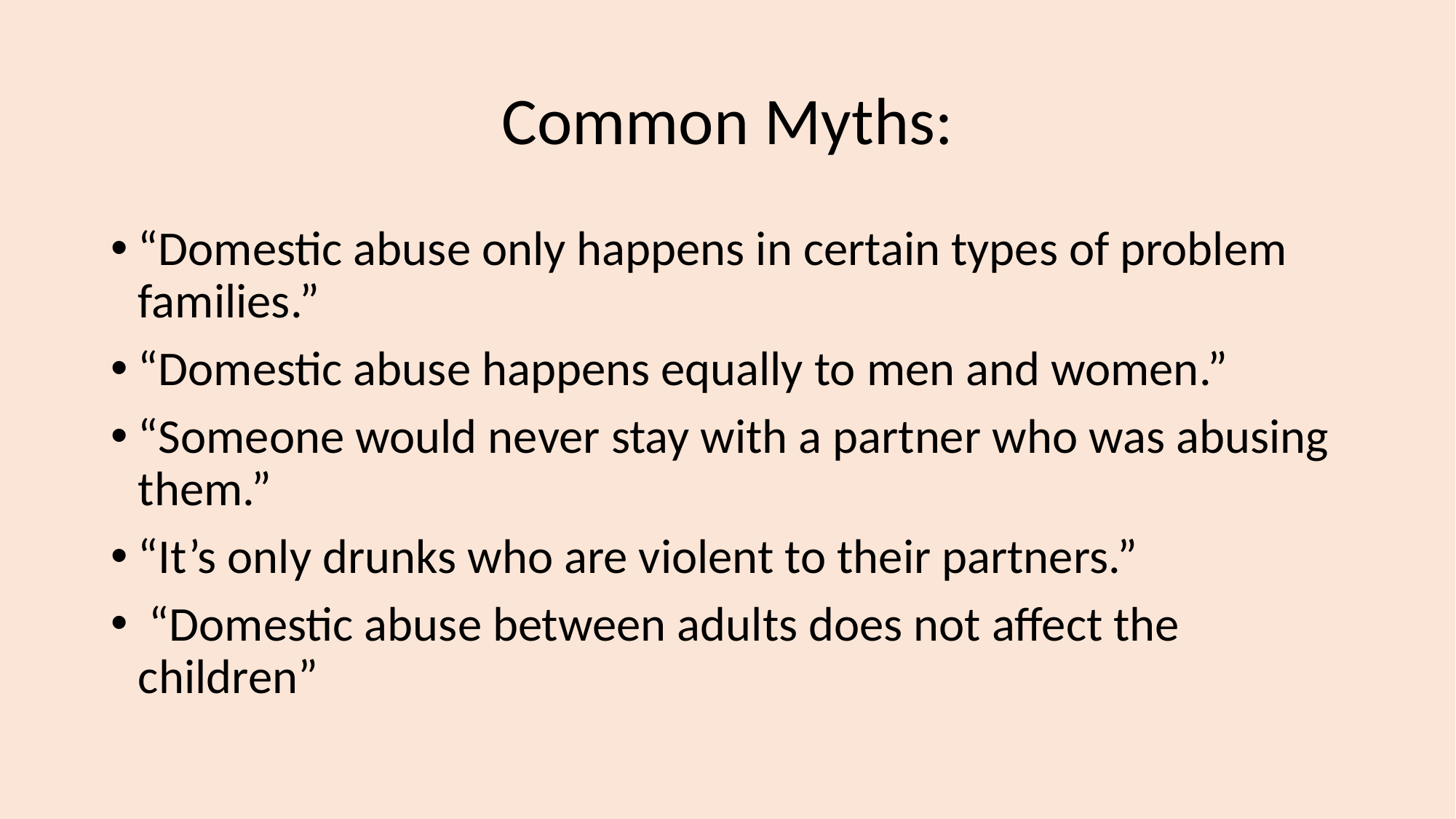

# Common Myths:
“Domestic abuse only happens in certain types of problem families.”
“Domestic abuse happens equally to men and women.”
“Someone would never stay with a partner who was abusing them.”
“It’s only drunks who are violent to their partners.”
 “Domestic abuse between adults does not affect the children”